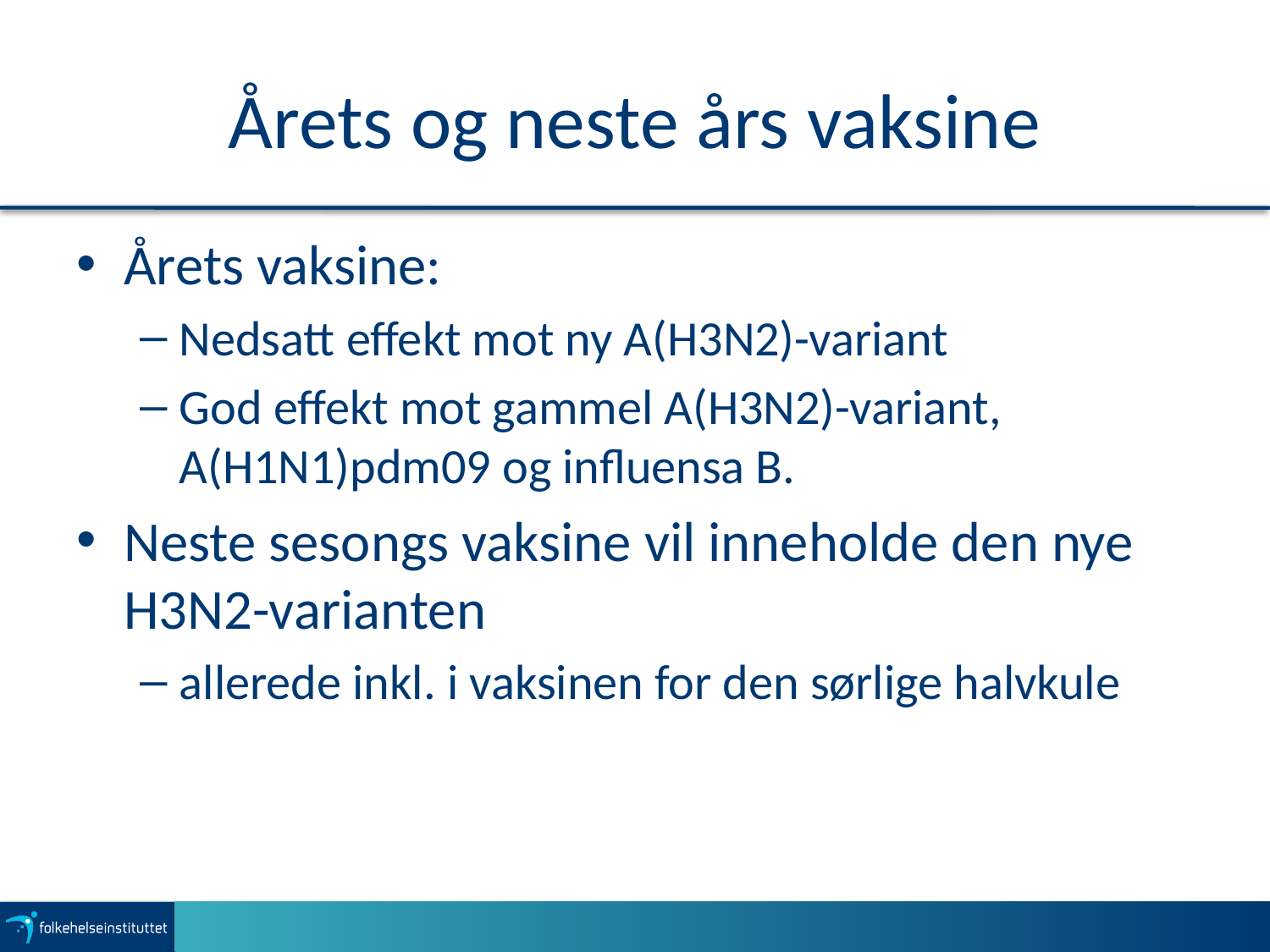

# Årets og neste års vaksine
Årets vaksine:
Nedsatt effekt mot ny A(H3N2)-variant
God effekt mot gammel A(H3N2)-variant, A(H1N1)pdm09 og influensa B.
Neste sesongs vaksine vil inneholde den nye H3N2-varianten
allerede inkl. i vaksinen for den sørlige halvkule